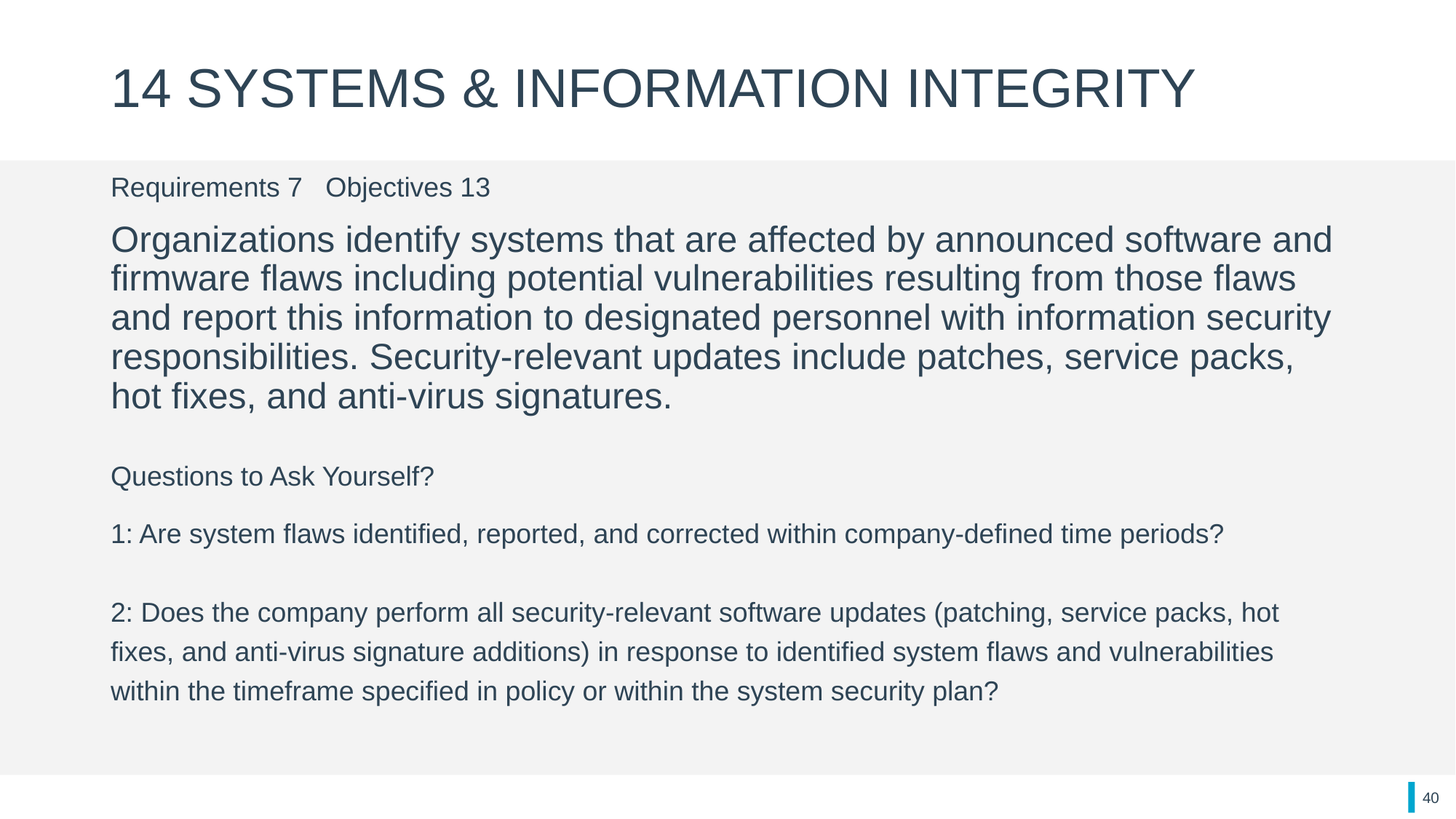

# 14 SYSTEMS & INFORMATION INTEGRITY
Requirements 7   Objectives 13
Organizations identify systems that are affected by announced software and firmware flaws including potential vulnerabilities resulting from those flaws and report this information to designated personnel with information security responsibilities. Security-relevant updates include patches, service packs, hot fixes, and anti-virus signatures.
Questions to Ask Yourself?
1: Are system flaws identified, reported, and corrected within company-defined time periods?

2: Does the company perform all security-relevant software updates (patching, service packs, hot fixes, and anti-virus signature additions) in response to identified system flaws and vulnerabilities within the timeframe specified in policy or within the system security plan?
40